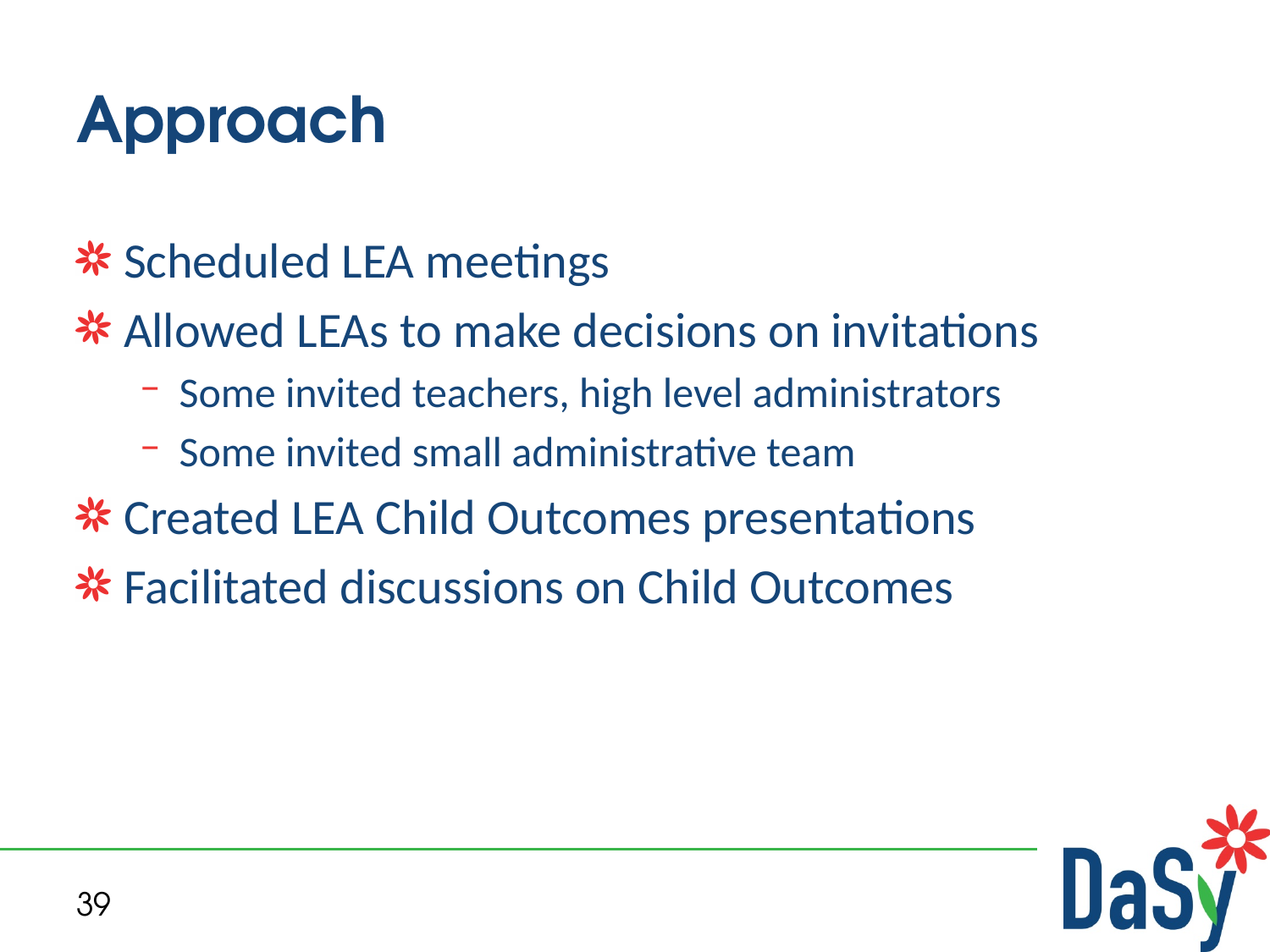

# Approach
Scheduled LEA meetings
Allowed LEAs to make decisions on invitations
Some invited teachers, high level administrators
Some invited small administrative team
Created LEA Child Outcomes presentations
Facilitated discussions on Child Outcomes